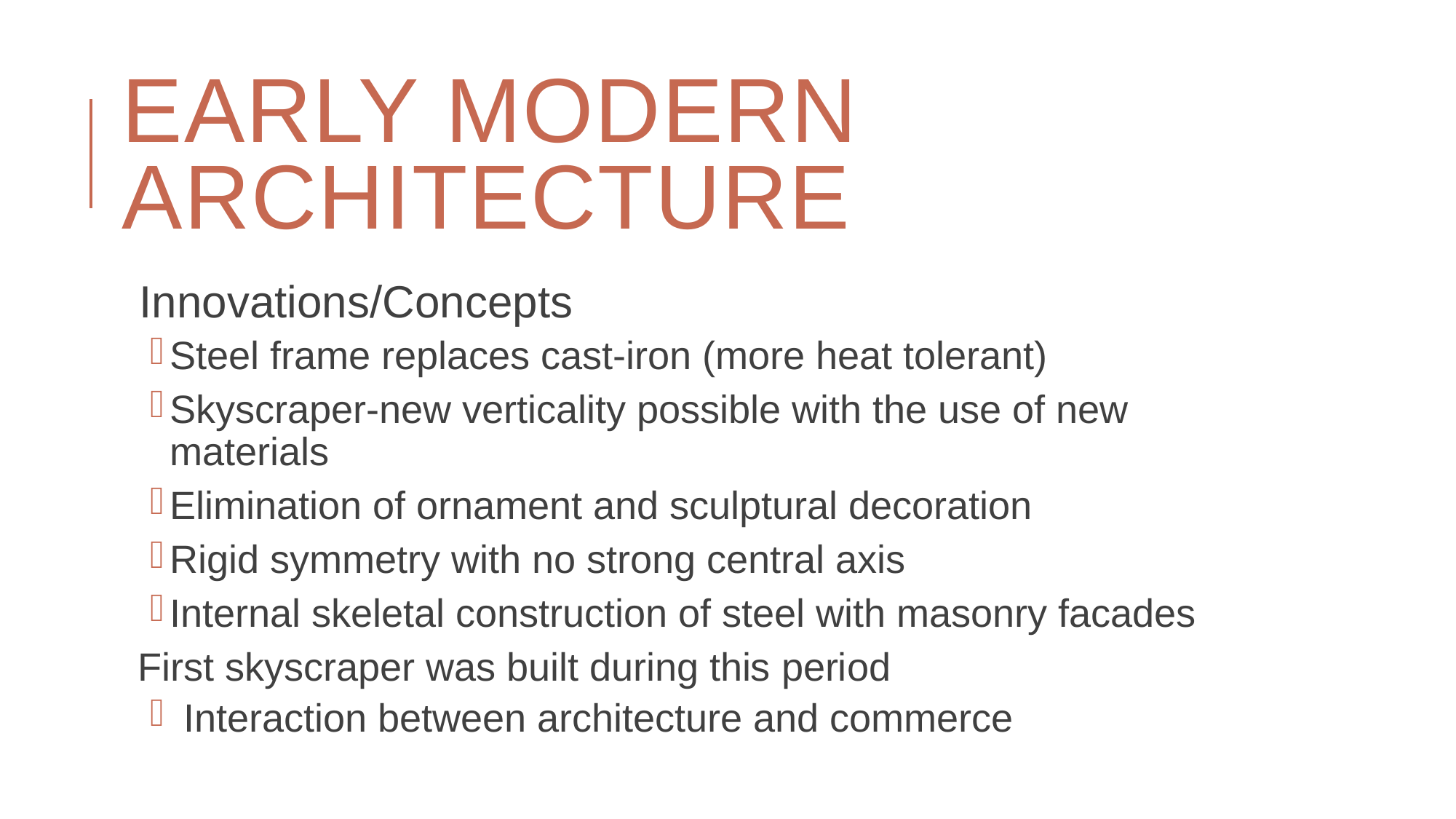

# Early Modern Architecture
Innovations/Concepts
Steel frame replaces cast-iron (more heat tolerant)
Skyscraper-new verticality possible with the use of new materials
Elimination of ornament and sculptural decoration
Rigid symmetry with no strong central axis
Internal skeletal construction of steel with masonry facades
First skyscraper was built during this period
Interaction between architecture and commerce